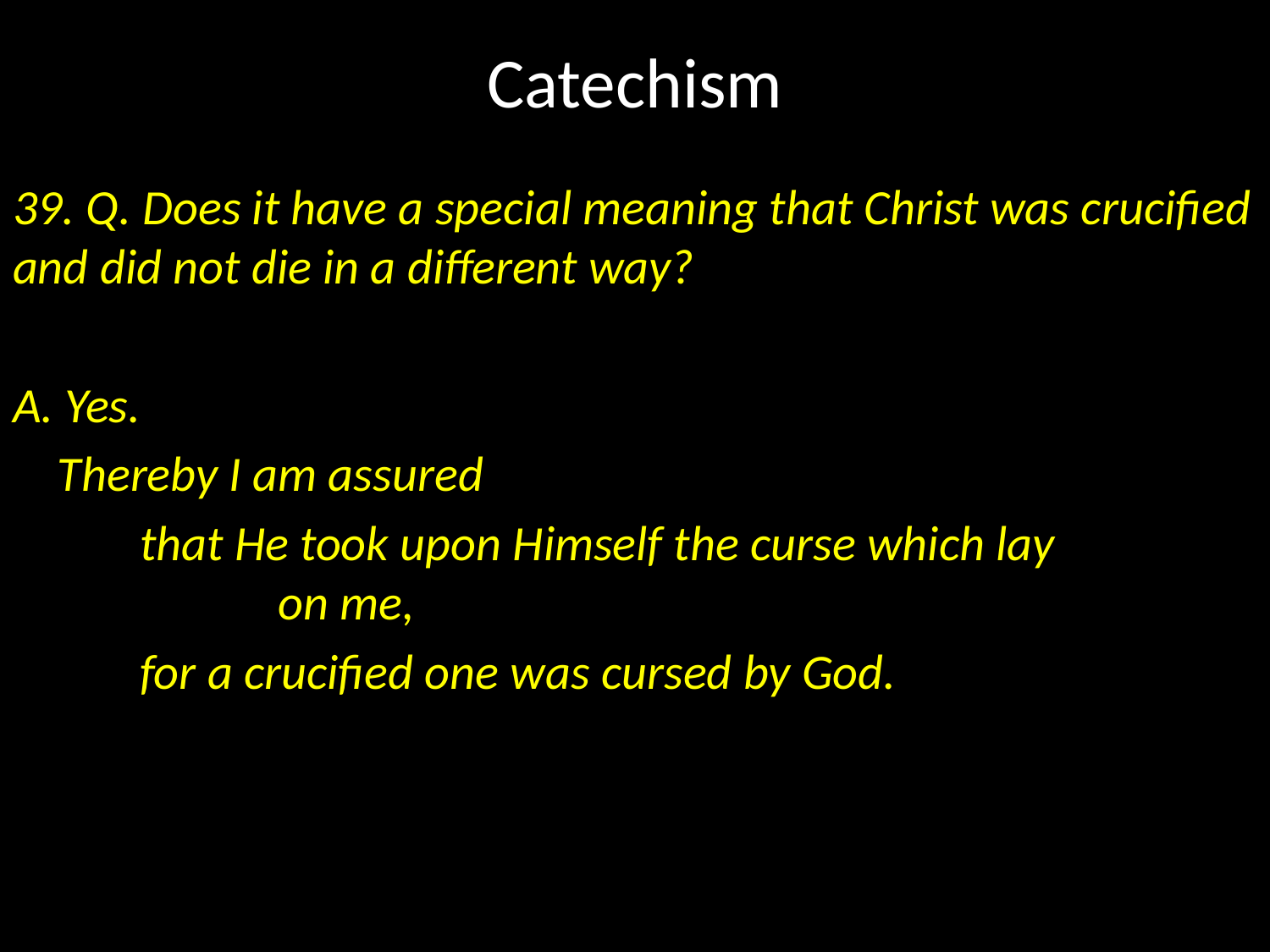

# Catechism
39. Q. Does it have a special meaning that Christ was crucified and did not die in a different way?

A. Yes.
    Thereby I am assured
	that He took upon Himself the curse which lay
		 on me,
	for a crucified one was cursed by God.